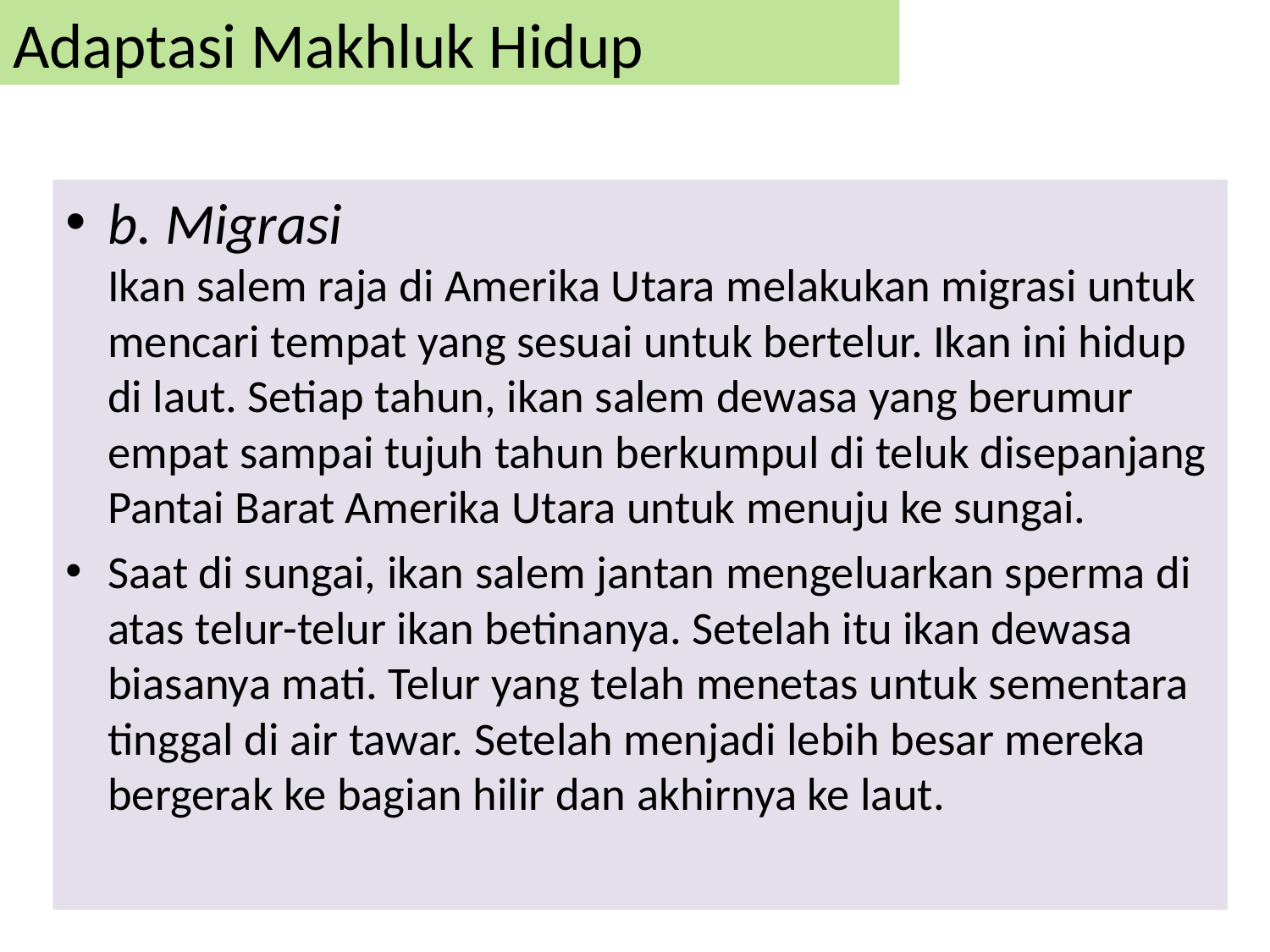

# Adaptasi Makhluk Hidup
b. Migrasi
Ikan salem raja di Amerika Utara melakukan migrasi untuk mencari tempat yang sesuai untuk bertelur. Ikan ini hidup di laut. Setiap tahun, ikan salem dewasa yang berumur empat sampai tujuh tahun berkumpul di teluk disepanjang Pantai Barat Amerika Utara untuk menuju ke sungai.
Saat di sungai, ikan salem jantan mengeluarkan sperma di atas telur-telur ikan betinanya. Setelah itu ikan dewasa biasanya mati. Telur yang telah menetas untuk sementara tinggal di air tawar. Setelah menjadi lebih besar mereka bergerak ke bagian hilir dan akhirnya ke laut.